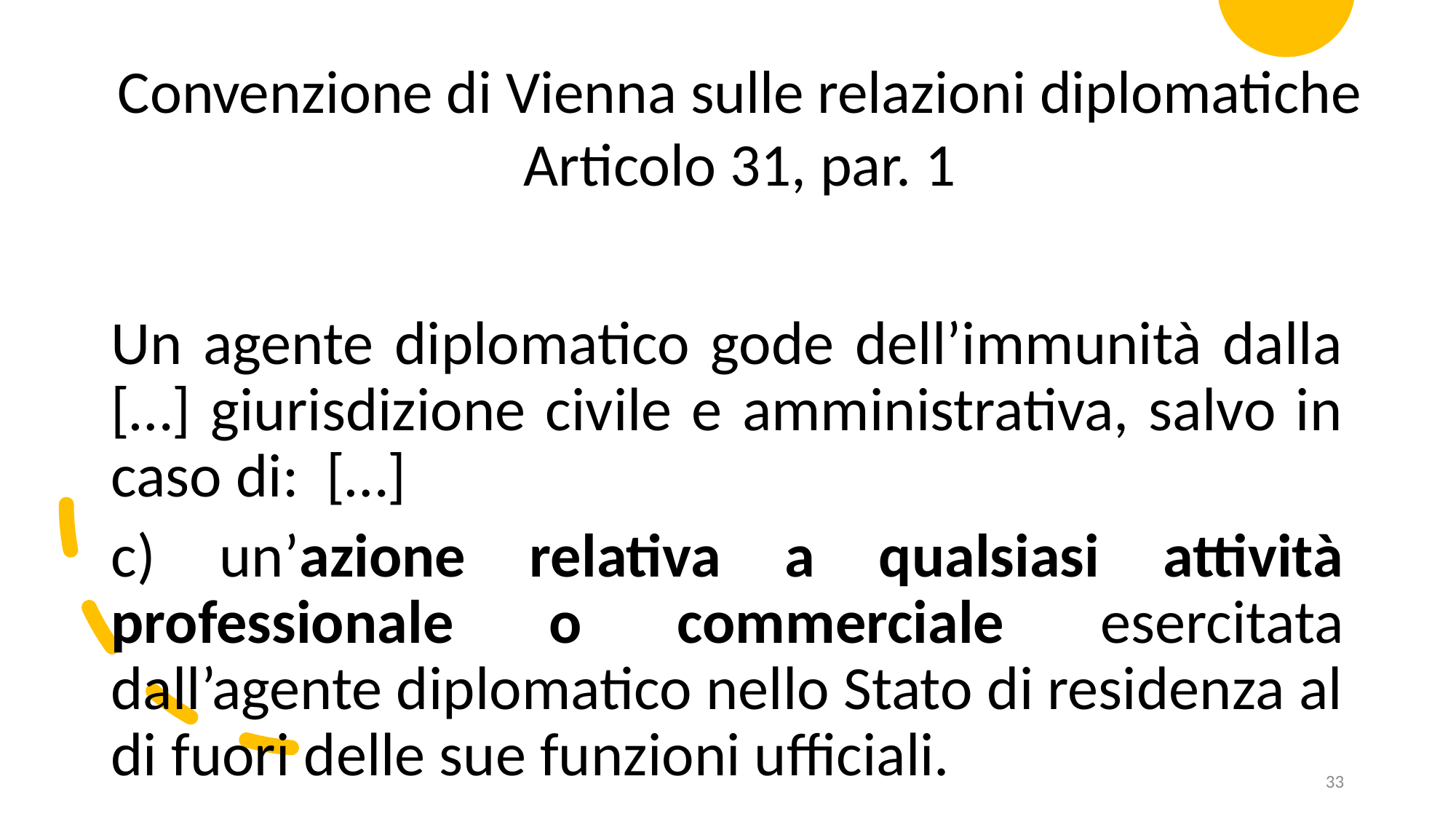

Convenzione di Vienna sulle relazioni diplomatiche
Articolo 31, par. 1

Un agente diplomatico gode dell’immunità dalla […] giurisdizione civile e amministrativa, salvo in caso di:  […]
c) un’azione relativa a qualsiasi attività professionale o commerciale esercitata dall’agente diplomatico nello Stato di residenza al di fuori delle sue funzioni ufficiali.

33